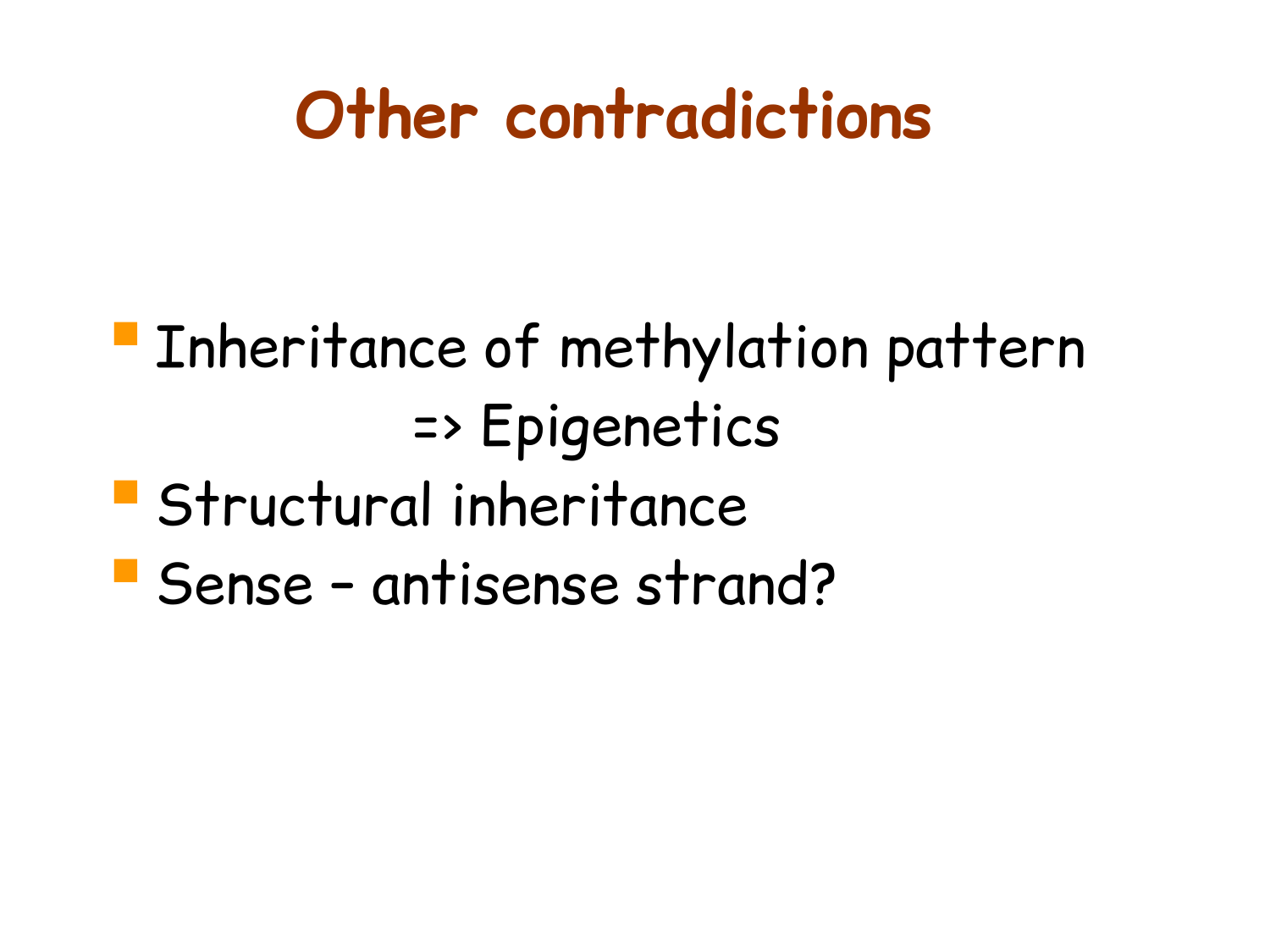

# Other contradictions
Inheritance of methylation pattern
                  => Epigenetics
Structural inheritance
Sense – antisense strand?